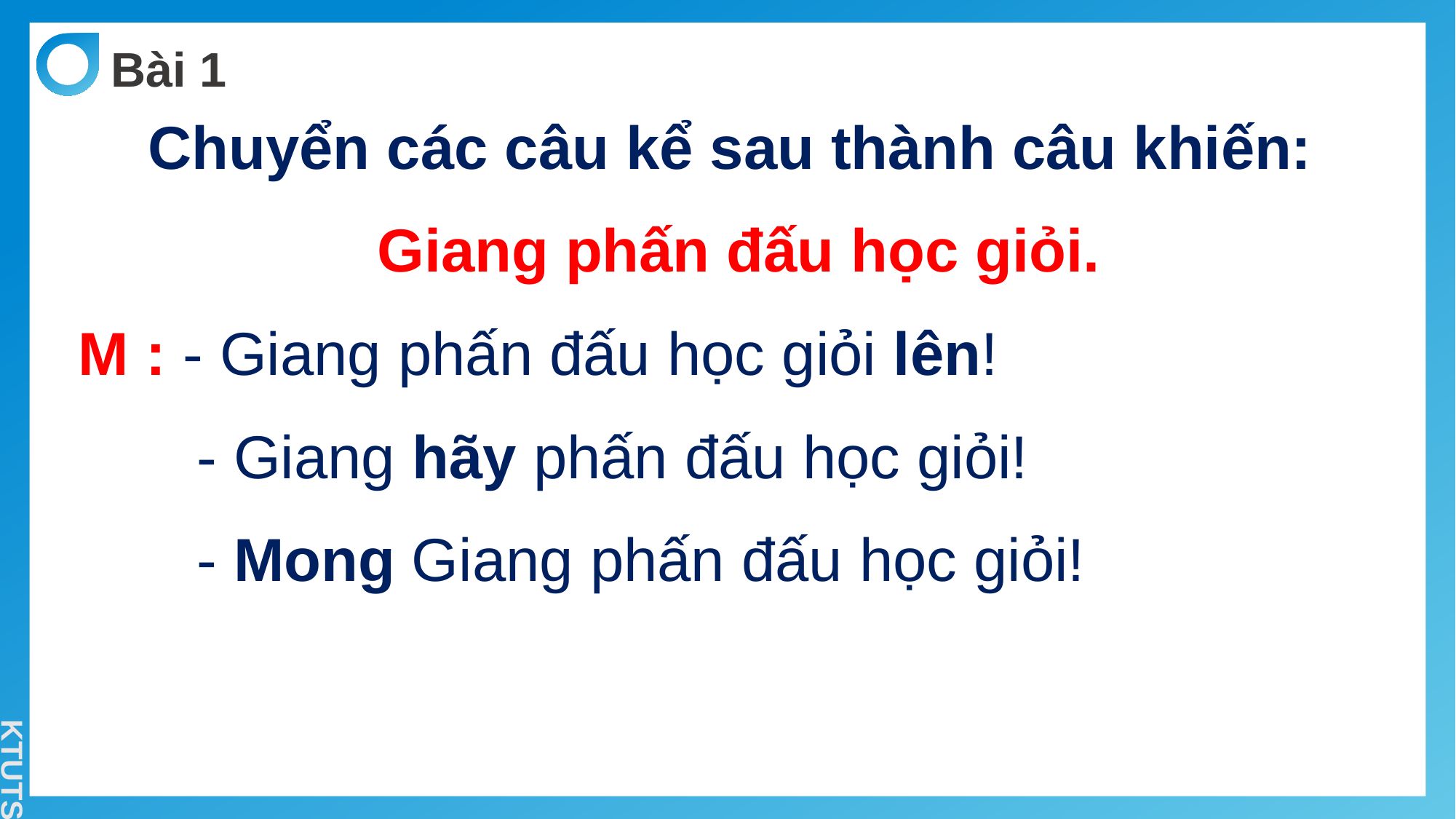

Bài 1
Chuyển các câu kể sau thành câu khiến:
 Giang phấn đấu học giỏi.
M : - Giang phấn đấu học giỏi lên!
       - Giang hãy phấn đấu học giỏi!
       - Mong Giang phấn đấu học giỏi!